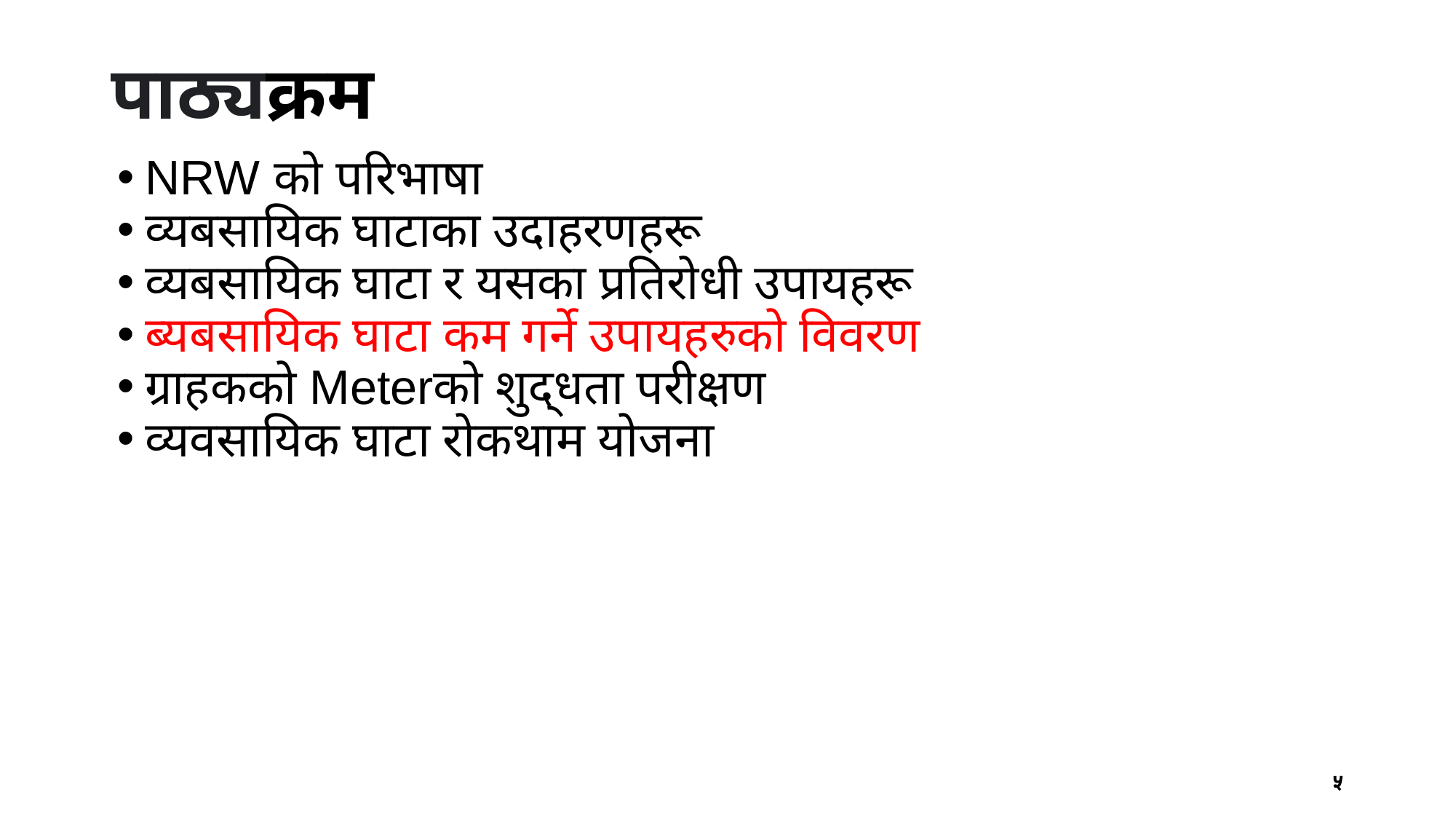

# पाठ्यक्रम
NRW को परिभाषा
व्यबसायिक घाटाका उदाहरणहरू
व्यबसायिक घाटा र यसका प्रतिरोधी उपायहरू
ब्यबसायिक घाटा कम गर्ने उपायहरुको विवरण
ग्राहकको Meterको शुद्धता परीक्षण
व्यवसायिक घाटा रोकथाम योजना
५